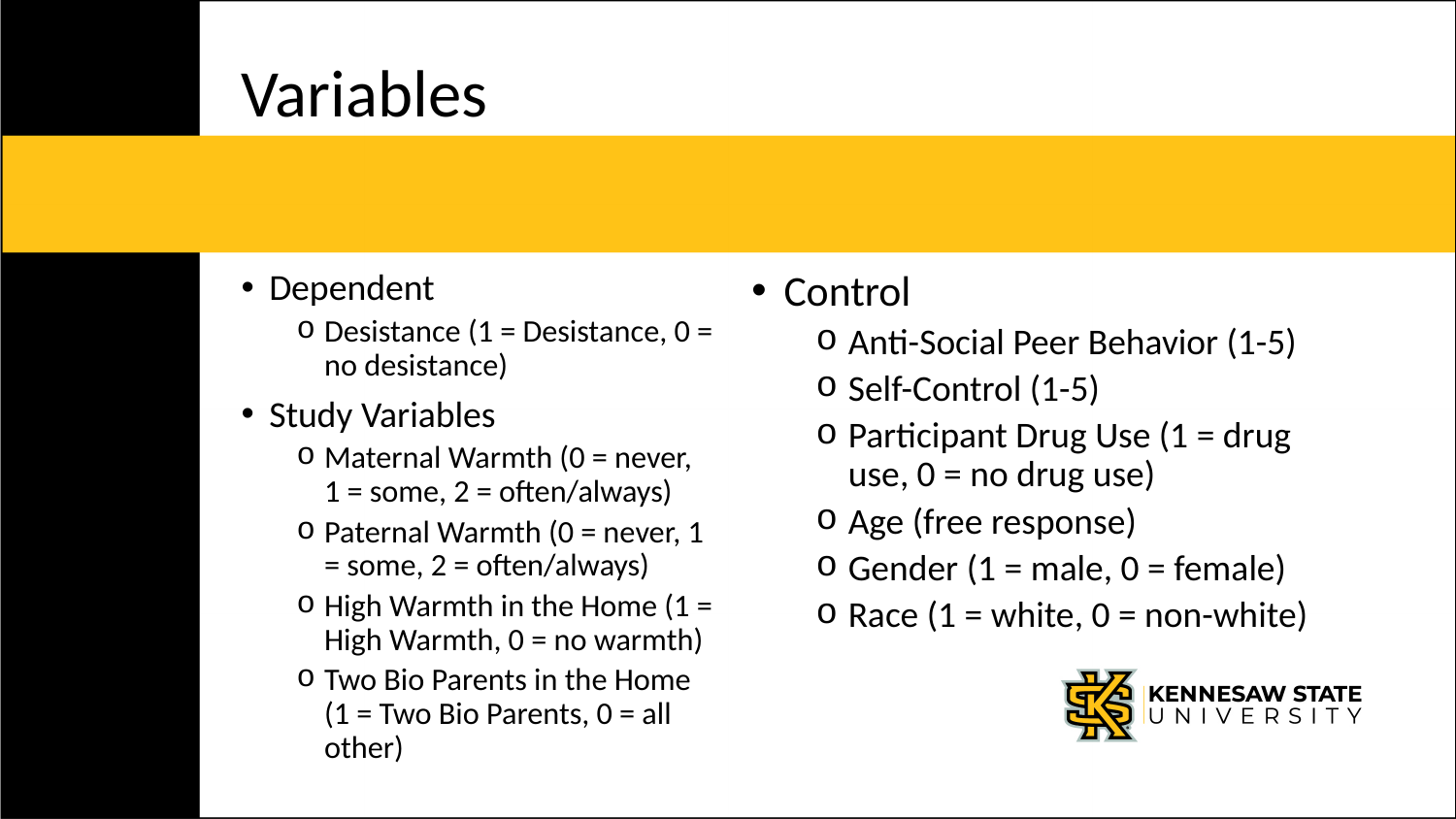

# Variables
Dependent
Desistance (1 = Desistance, 0 = no desistance)
Study Variables
Maternal Warmth (0 = never, 1 = some, 2 = often/always)
Paternal Warmth (0 = never, 1 = some, 2 = often/always)
High Warmth in the Home (1 = High Warmth, 0 = no warmth)
Two Bio Parents in the Home (1 = Two Bio Parents, 0 = all other)

Control
Anti-Social Peer Behavior (1-5)
Self-Control (1-5)
Participant Drug Use (1 = drug use, 0 = no drug use)
Age (free response)
Gender (1 = male, 0 = female)
Race (1 = white, 0 = non-white)